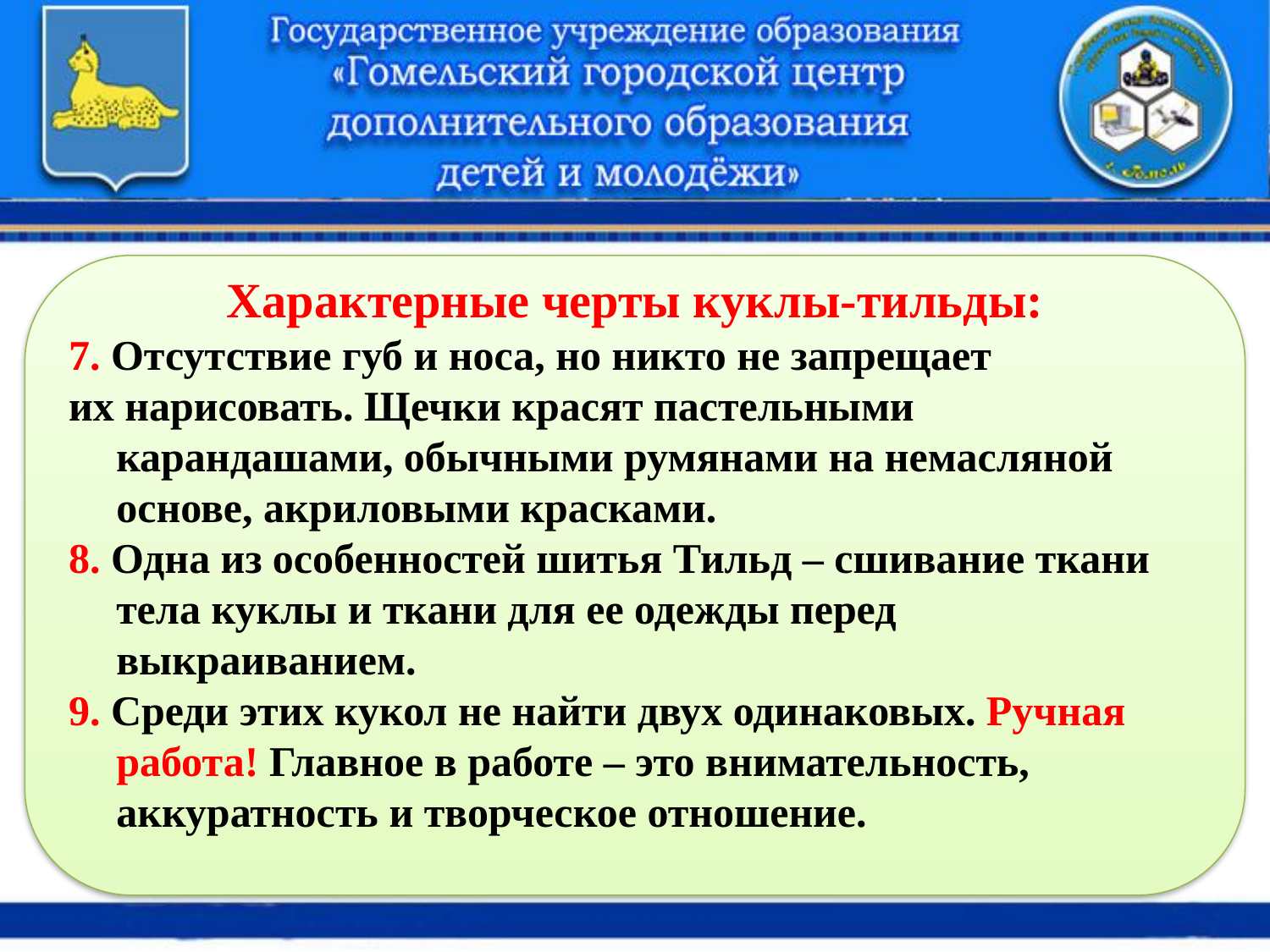

Характерные черты куклы-тильды:
7. Отсутствие губ и носа, но никто не запрещает
их нарисовать. Щечки красят пастельными карандашами, обычными румянами на немасляной основе, акриловыми красками.
8. Одна из особенностей шитья Тильд – сшивание ткани тела куклы и ткани для ее одежды перед выкраиванием.
9. Среди этих кукол не найти двух одинаковых. Ручная работа! Главное в работе – это внимательность, аккуратность и творческое отношение.